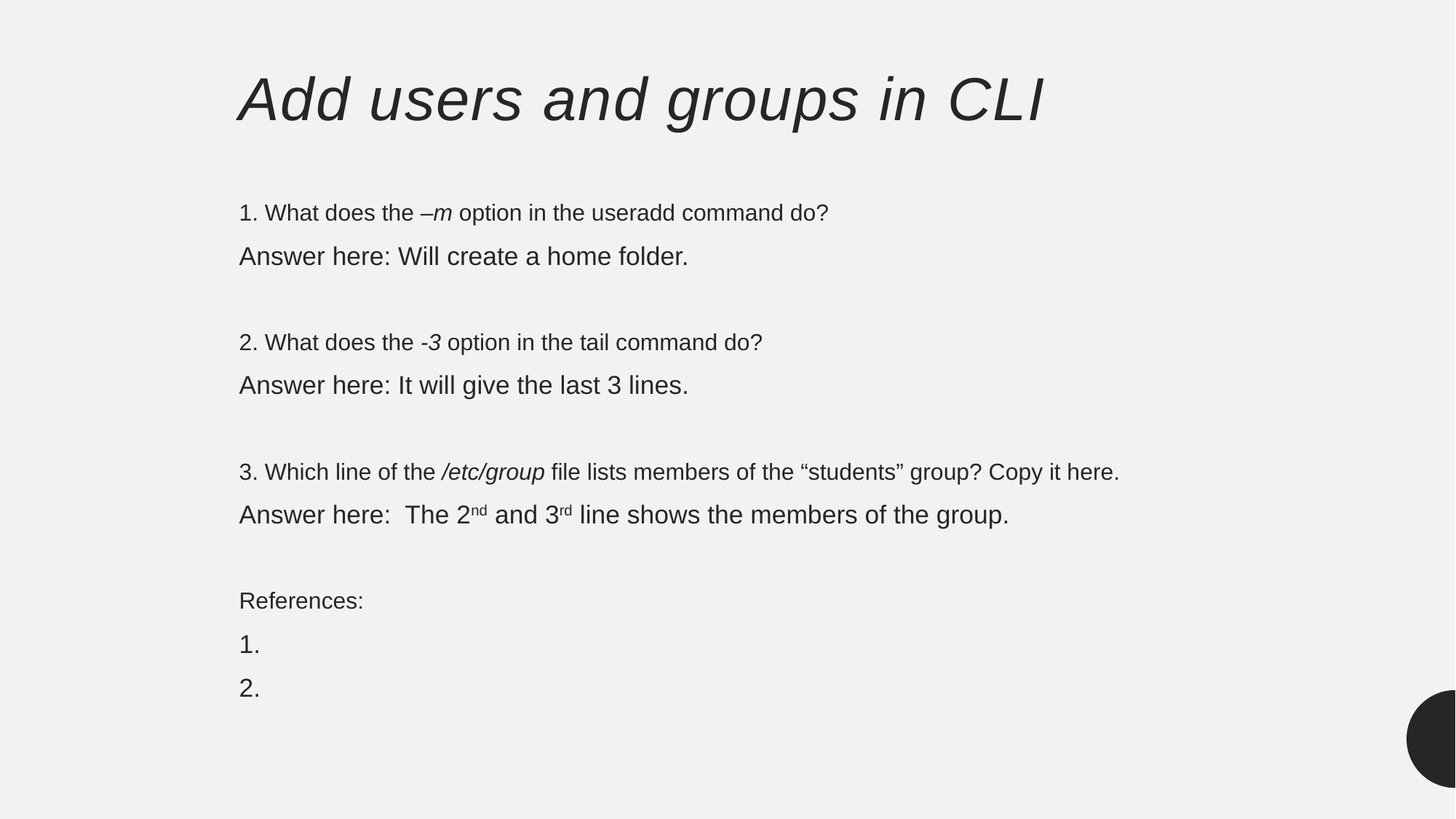

# Add users and groups in CLI
1. What does the –m option in the useradd command do?
Answer here: Will create a home folder.

2. What does the -3 option in the tail command do?
Answer here: It will give the last 3 lines.

3. Which line of the /etc/group file lists members of the “students” group? Copy it here.
Answer here:  The 2nd and 3rd line shows the members of the group.

References:
1.
2.